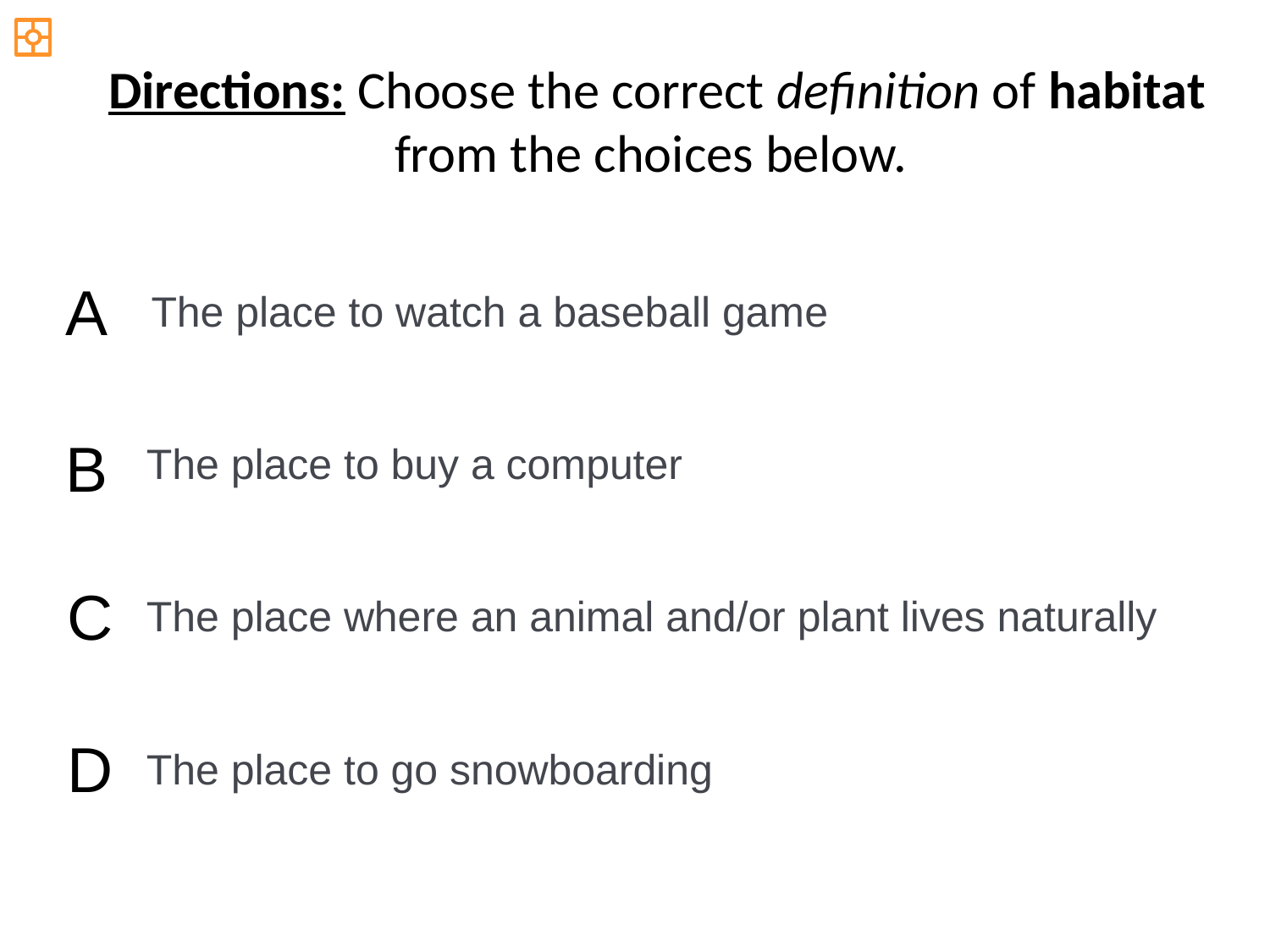

Directions: Choose the correct definition of habitat from the choices below.
A

The place to watch a baseball game
B
The place to buy a computer
C
The place where an animal and/or plant lives naturally
D
The place to go snowboarding